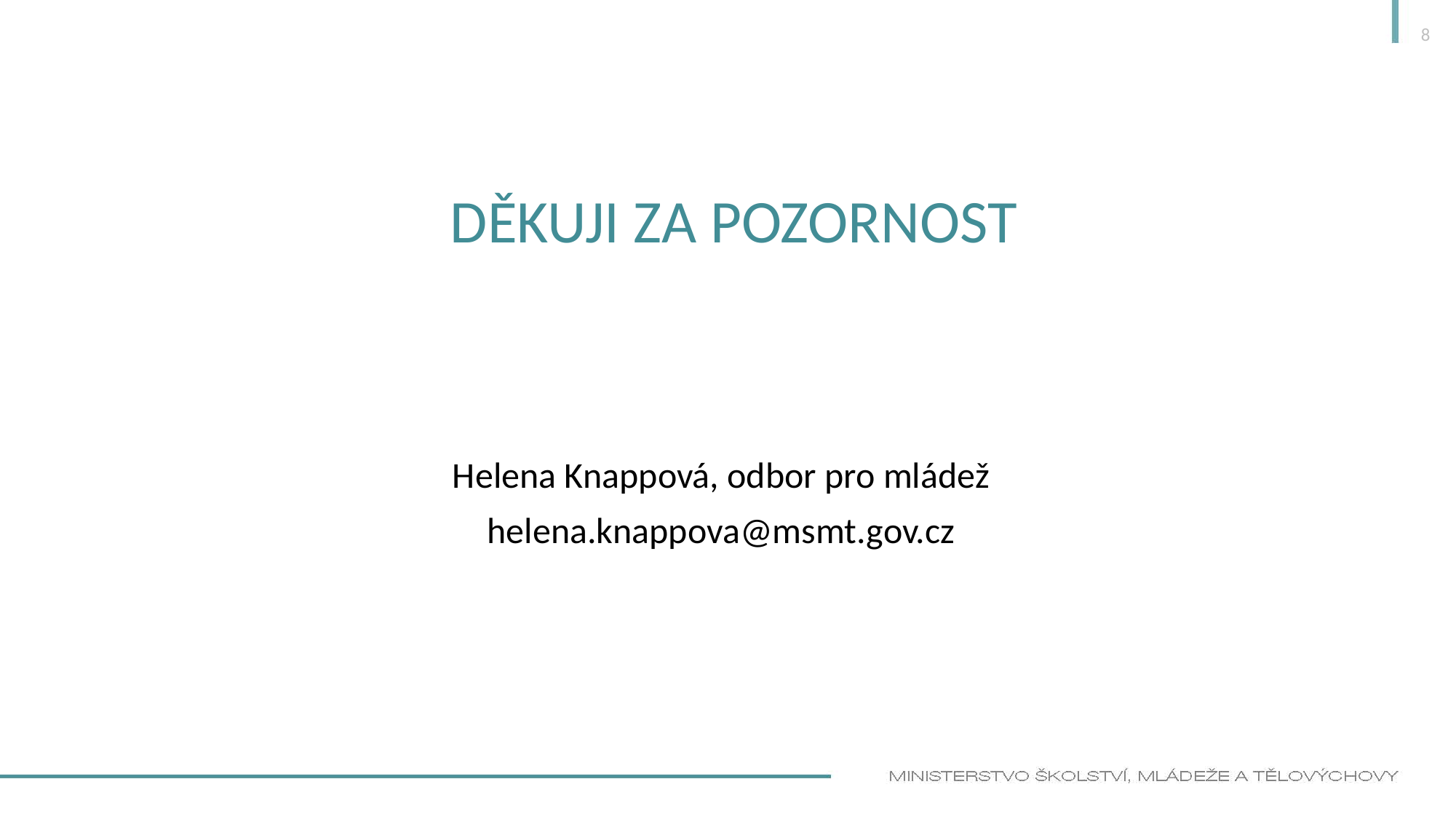

8
# Děkuji za pozornost

Helena Knappová, odbor pro mládež
helena.knappova@msmt.gov.cz